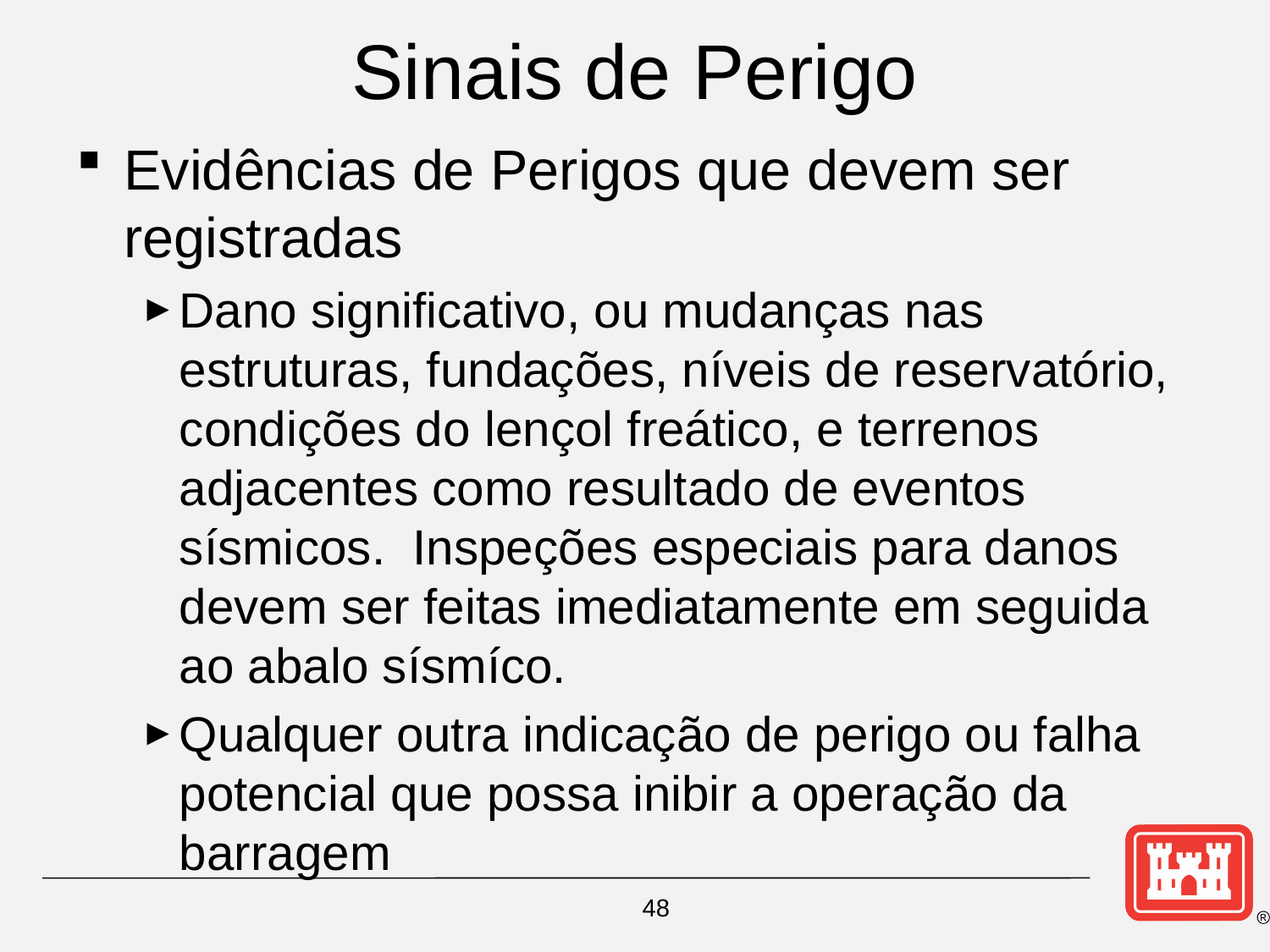

# Sinais de Perigo
Evidências de Perigos que devem ser registradas
Dano significativo, ou mudanças nas estruturas, fundações, níveis de reservatório, condições do lençol freático, e terrenos adjacentes como resultado de eventos sísmicos.  Inspeções especiais para danos devem ser feitas imediatamente em seguida ao abalo sísmíco.
Qualquer outra indicação de perigo ou falha potencial que possa inibir a operação da barragem
48